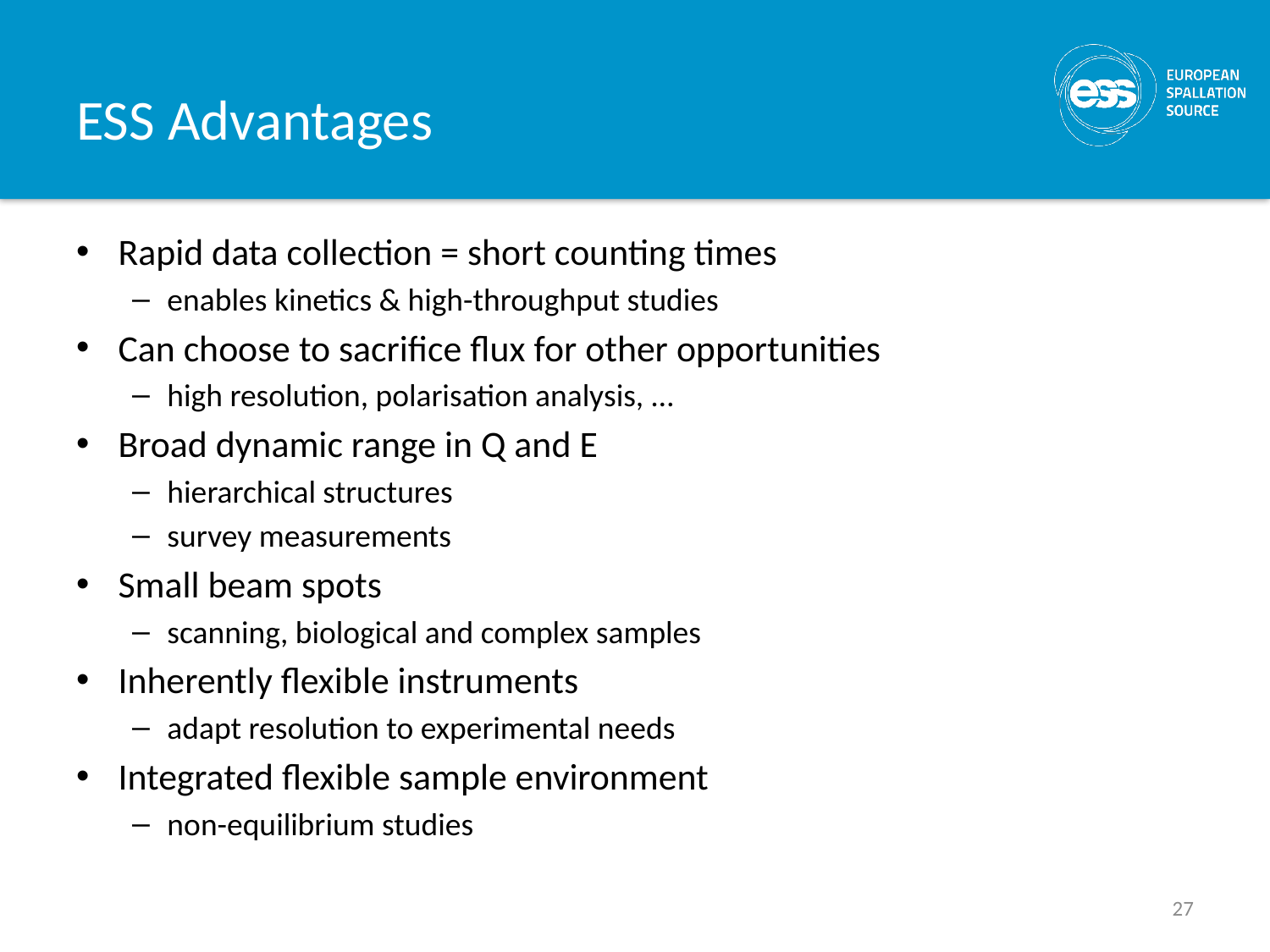

# ESS Advantages
Rapid data collection = short counting times
enables kinetics & high-throughput studies
Can choose to sacrifice flux for other opportunities
high resolution, polarisation analysis, …
Broad dynamic range in Q and E
hierarchical structures
survey measurements
Small beam spots
scanning, biological and complex samples
Inherently flexible instruments
adapt resolution to experimental needs
Integrated flexible sample environment
non-equilibrium studies
27